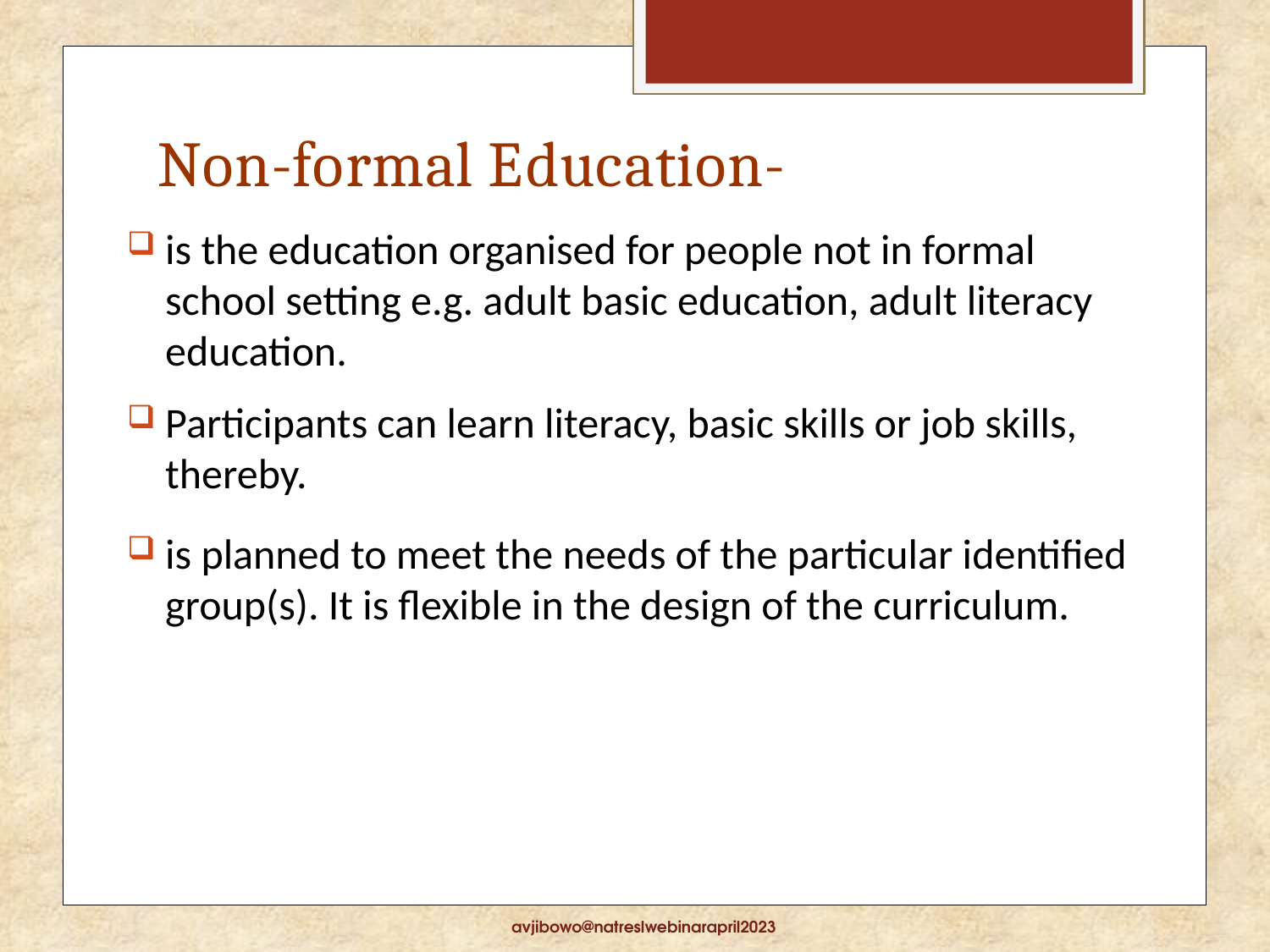

# Non-formal Education-
is the education organised for people not in formal school setting e.g. adult basic education, adult literacy education.
Participants can learn literacy, basic skills or job skills, thereby.
is planned to meet the needs of the particular identified group(s). It is flexible in the design of the curriculum.
avjibowo@natreslwebinarapril2023